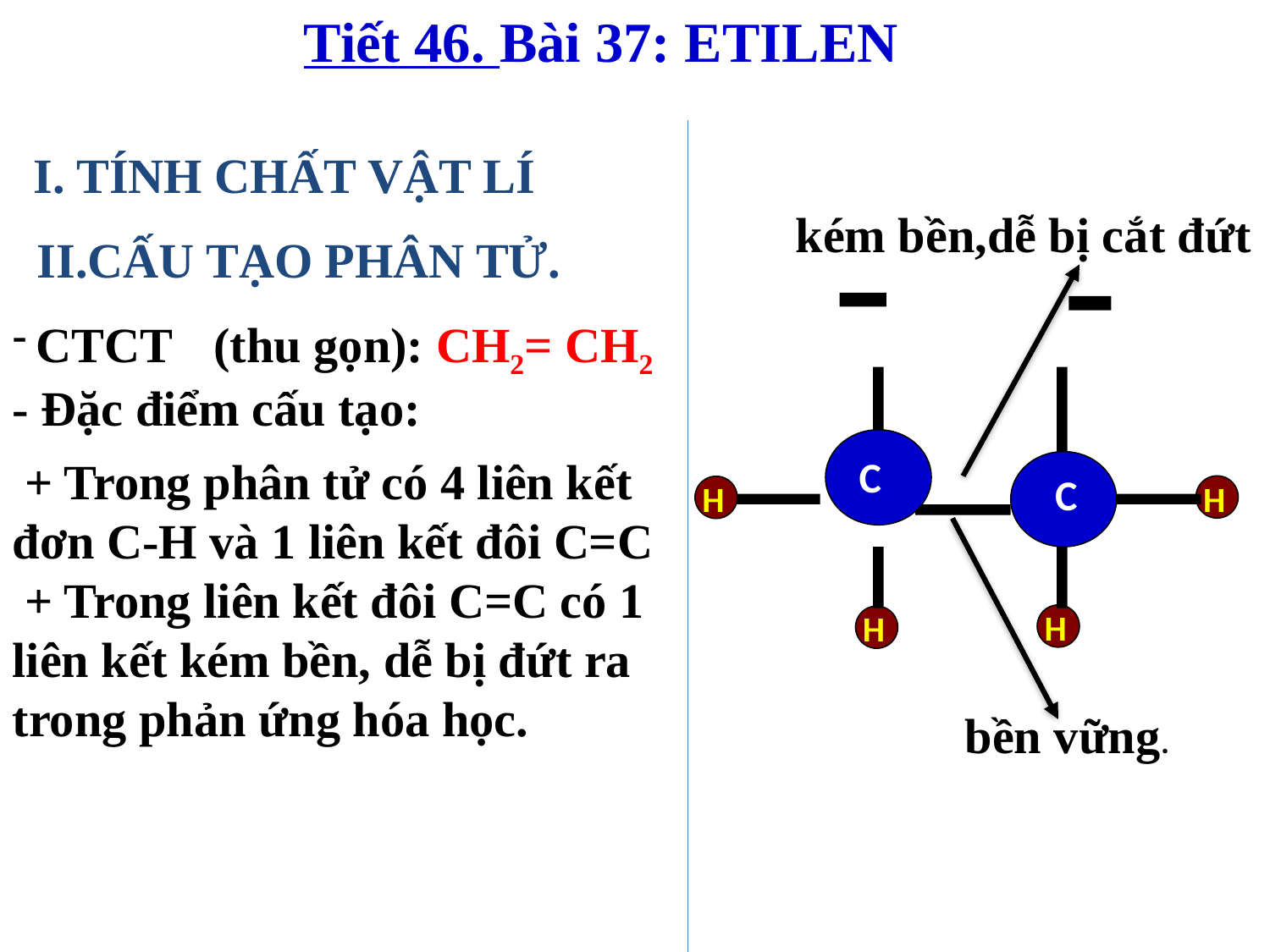

Tiết 46. Bài 37: ETILEN
I. TÍNH CHẤT VẬT LÍ
kém bền,dễ bị cắt đứt
II.CẤU TẠO PHÂN TỬ.

 CTCT
(thu gọn): CH2= CH2
- Đặc điểm cấu tạo:

 + Trong phân tử có 4 liên kết đơn C-H và 1 liên kết đôi C=C
 + Trong liên kết đôi C=C có 1 liên kết kém bền, dễ bị đứt ra trong phản ứng hóa học.
C

C
H

H

H

H

bền vững.